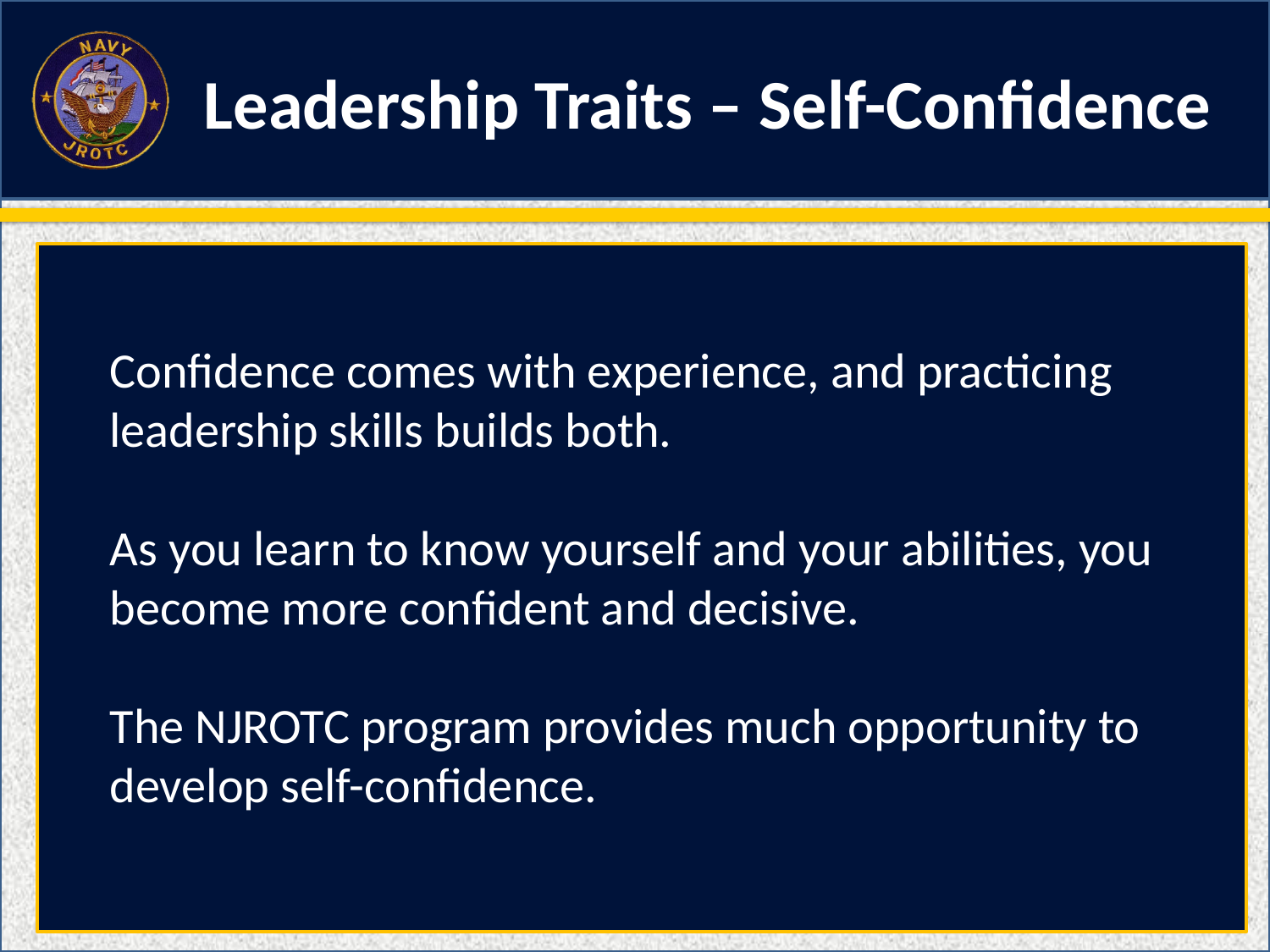

Leadership Traits – Self-Confidence
Confidence comes with experience, and practicing leadership skills builds both.

As you learn to know yourself and your abilities, you become more confident and decisive.

The NJROTC program provides much opportunity to develop self-confidence.